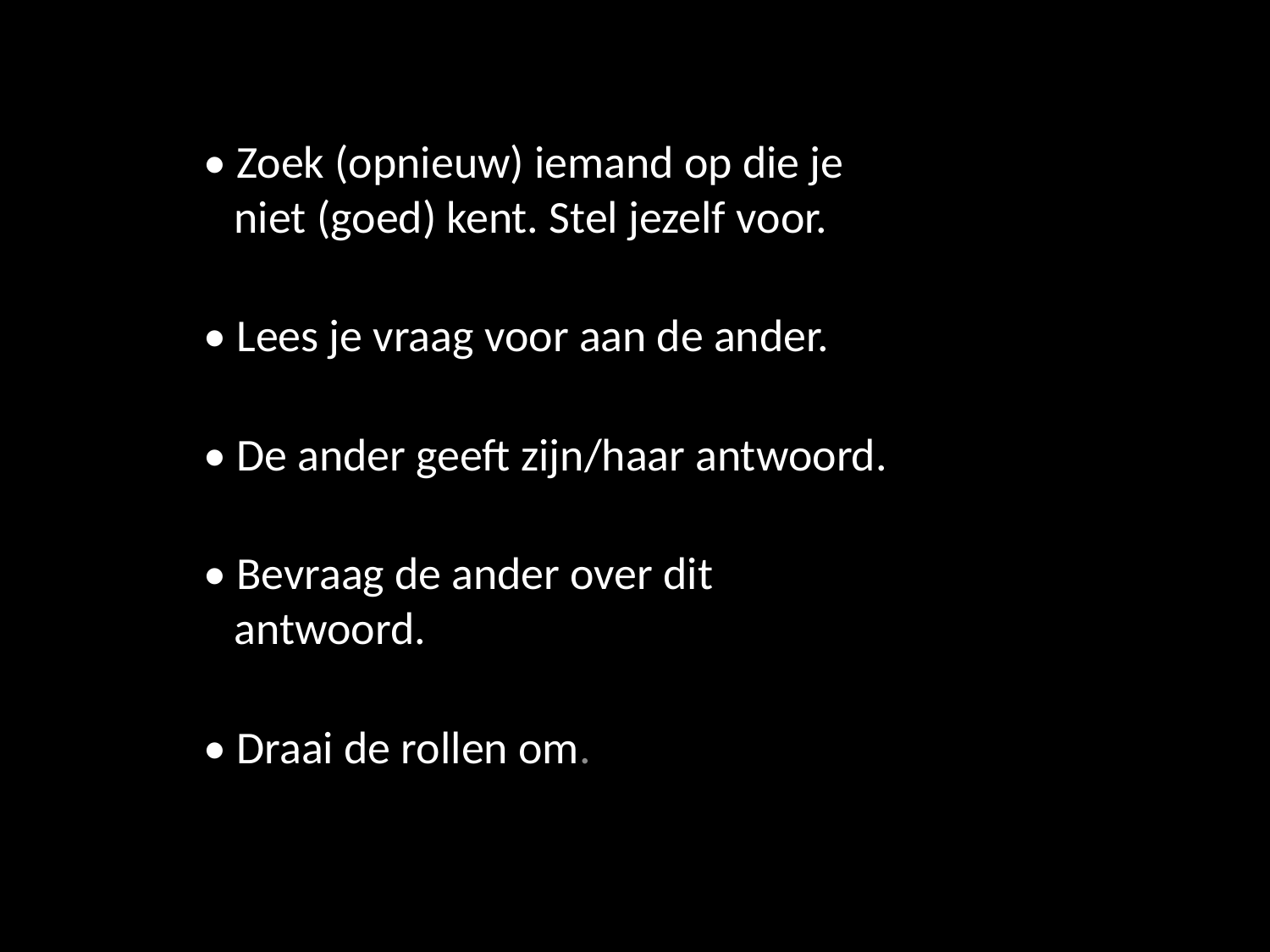

• Zoek (opnieuw) iemand op die je
   niet (goed) kent. Stel jezelf voor.
• Lees je vraag voor aan de ander.
• De ander geeft zijn/haar antwoord.
• Bevraag de ander over dit
   antwoord.
• Draai de rollen om.

#